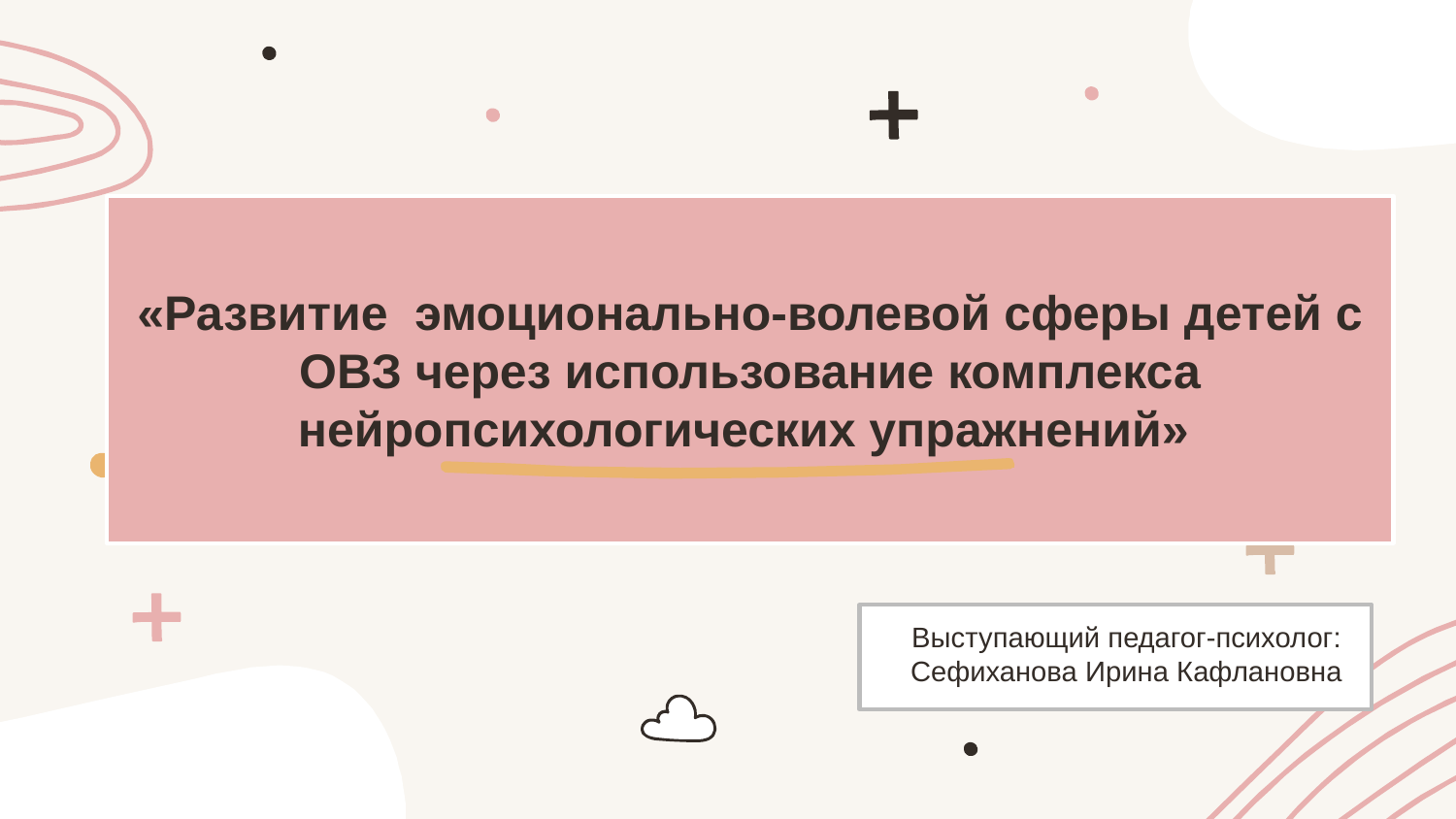

# «Развитие  эмоционально-волевой сферы детей с ОВЗ через использование комплекса нейропсихологических упражнений»

Выступающий педагог-психолог:
Сефиханова Ирина Кафлановна